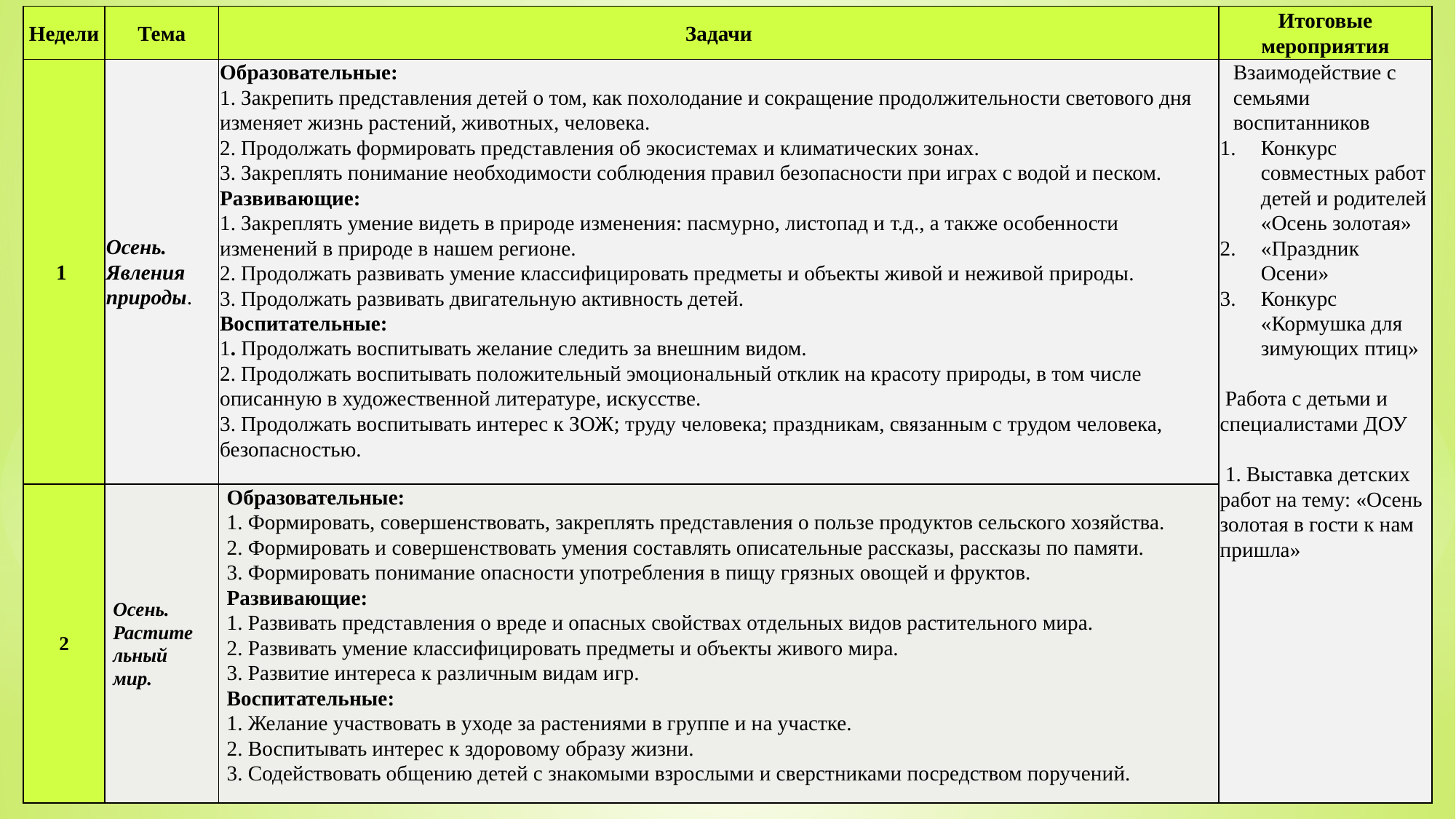

| Недели | Тема | Задачи | Итоговые мероприятия |
| --- | --- | --- | --- |
| 1 | Осень. Явления природы. | Образовательные: 1. Закрепить представления детей о том, как похолодание и сокращение продолжительности светового дня изменяет жизнь растений, животных, человека. 2. Продолжать формировать представления об экосистемах и климатических зонах. 3. Закреплять понимание необходимости соблюдения правил безопасности при играх с водой и песком. Развивающие: 1. Закреплять умение видеть в природе изменения: пасмурно, листопад и т.д., а также особенности изменений в природе в нашем регионе. 2. Продолжать развивать умение классифицировать предметы и объекты живой и неживой природы. 3. Продолжать развивать двигательную активность детей. Воспитательные: 1. Продолжать воспитывать желание следить за внешним видом. 2. Продолжать воспитывать положительный эмоциональный отклик на красоту природы, в том числе описанную в художественной литературе, искусстве. 3. Продолжать воспитывать интерес к ЗОЖ; труду человека; праздникам, связанным с трудом человека, безопасностью. | Взаимодействие с семьями воспитанников Конкурс совместных работ детей и родителей «Осень золотая» «Праздник Осени» Конкурс «Кормушка для зимующих птиц»   Работа с детьми и специалистами ДОУ   1. Выставка детских работ на тему: «Осень золотая в гости к нам пришла» |
| 2 | Осень. Растите льный мир. | Образовательные: 1. Формировать, совершенствовать, закреплять представления о пользе продуктов сельского хозяйства. 2. Формировать и совершенствовать умения составлять описательные рассказы, рассказы по памяти. 3. Формировать понимание опасности употребления в пищу грязных овощей и фруктов. Развивающие: 1. Развивать представления о вреде и опасных свойствах отдельных видов растительного мира. 2. Развивать умение классифицировать предметы и объекты живого мира. 3. Развитие интереса к различным видам игр. Воспитательные: 1. Желание участвовать в уходе за растениями в группе и на участке. 2. Воспитывать интерес к здоровому образу жизни. 3. Содействовать общению детей с знакомыми взрослыми и сверстниками посредством поручений. |  |